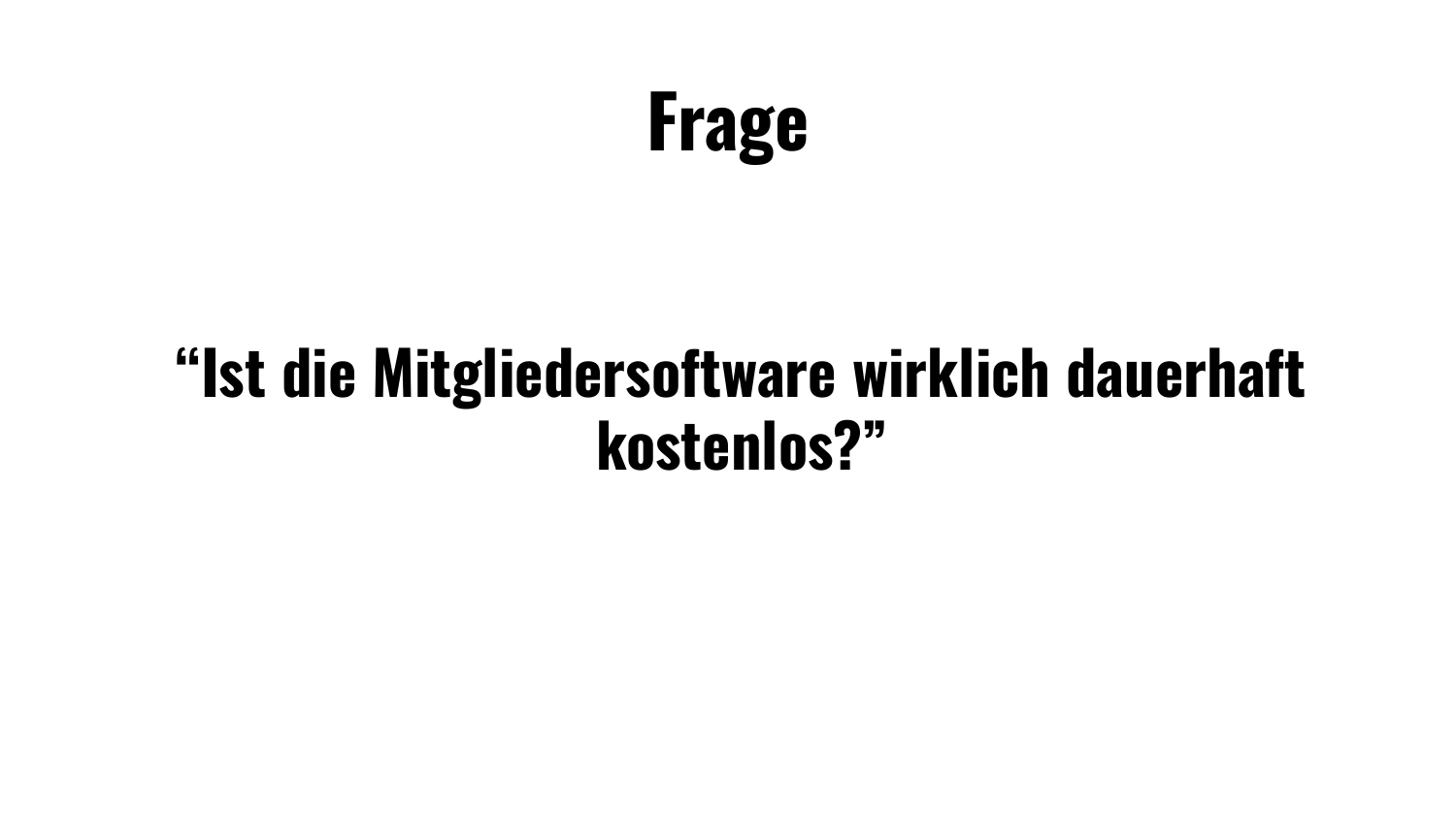

# Frage
“Ist die Mitgliedersoftware wirklich dauerhaft kostenlos?”